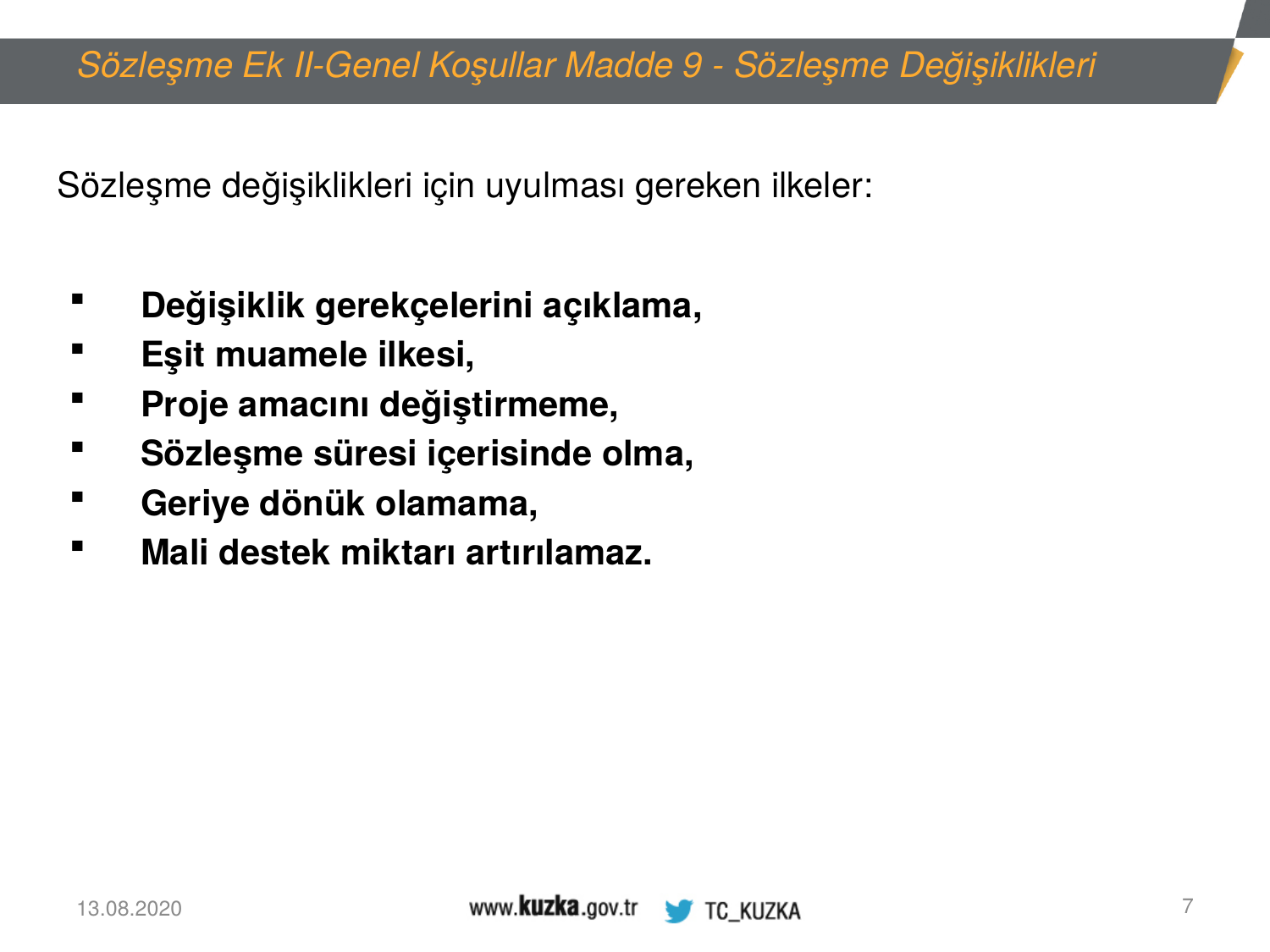

Sözleşme Ek II-Genel Koşullar Madde 9 - Sözleşme Değişiklikleri
Sözleşme değişiklikleri için uyulması gereken ilkeler:
Değişiklik gerekçelerini açıklama,
Eşit muamele ilkesi,
Proje amacını değiştirmeme,
Sözleşme süresi içerisinde olma,
Geriye dönük olamama,
Mali destek miktarı artırılamaz.
13.08.2020
7